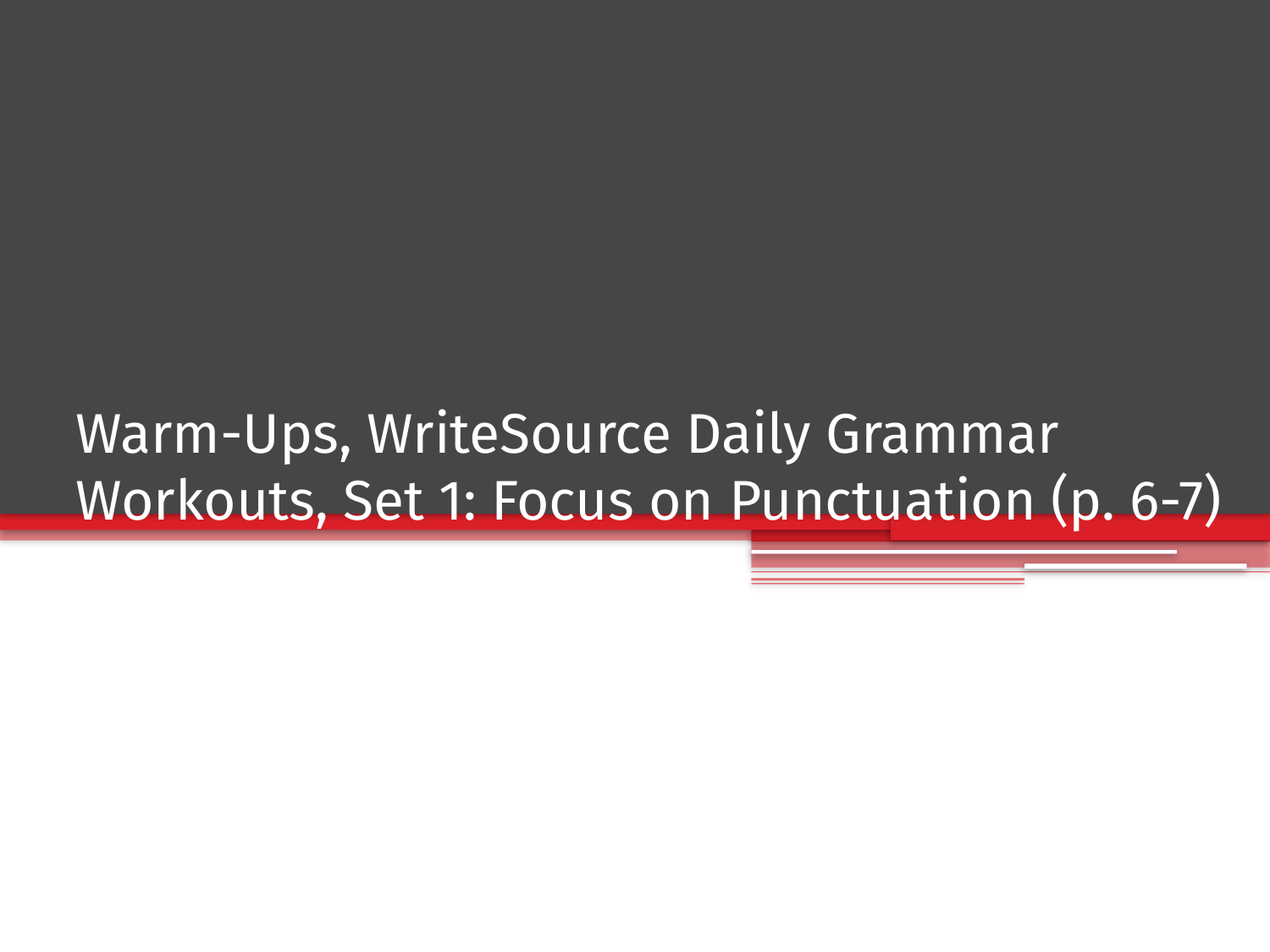

# Warm-Ups, WriteSource Daily Grammar Workouts, Set 1: Focus on Punctuation (p. 6-7)